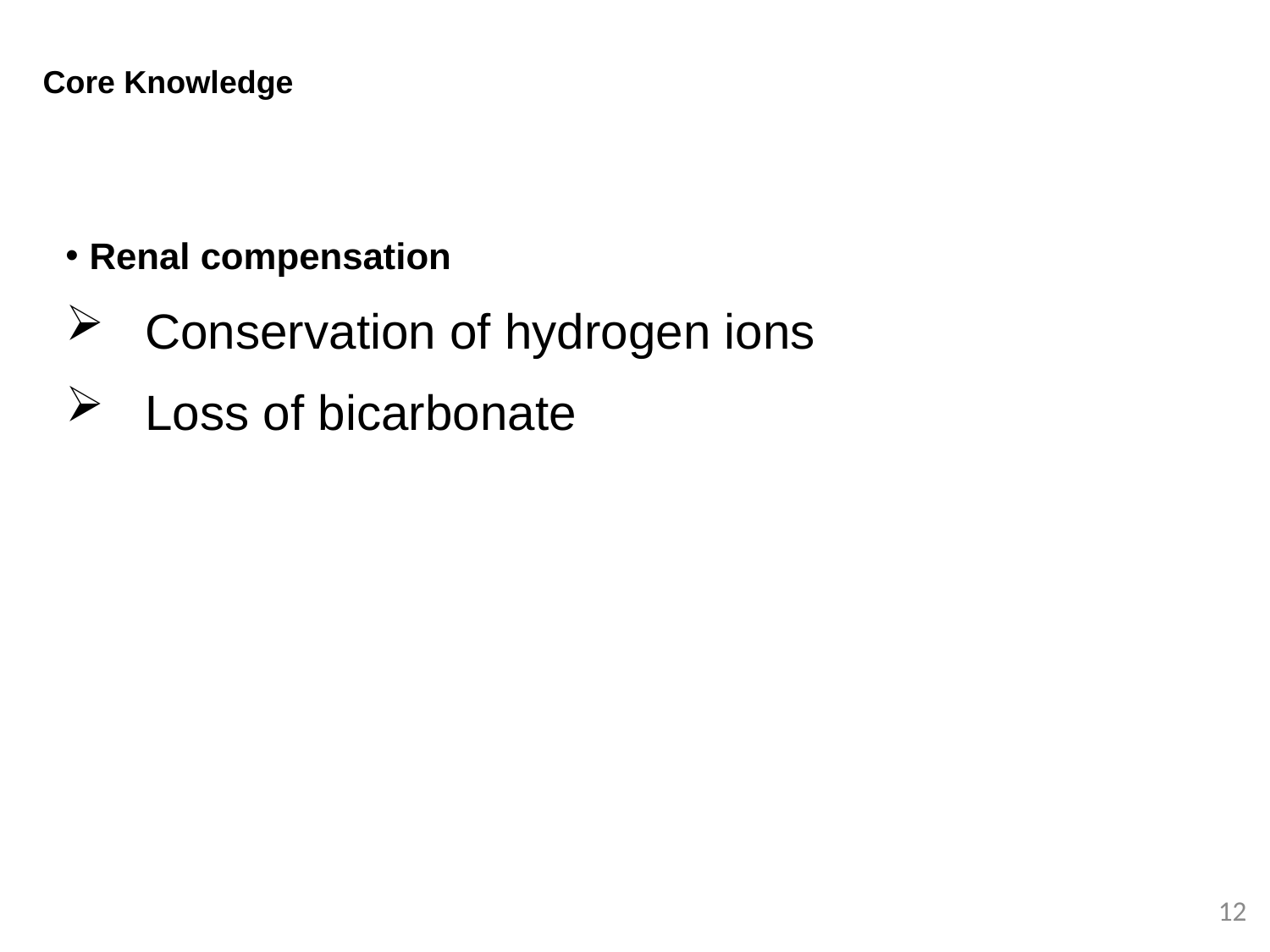

#
Core Knowledge

Renal compensation
Conservation of hydrogen ions
Loss of bicarbonate

12